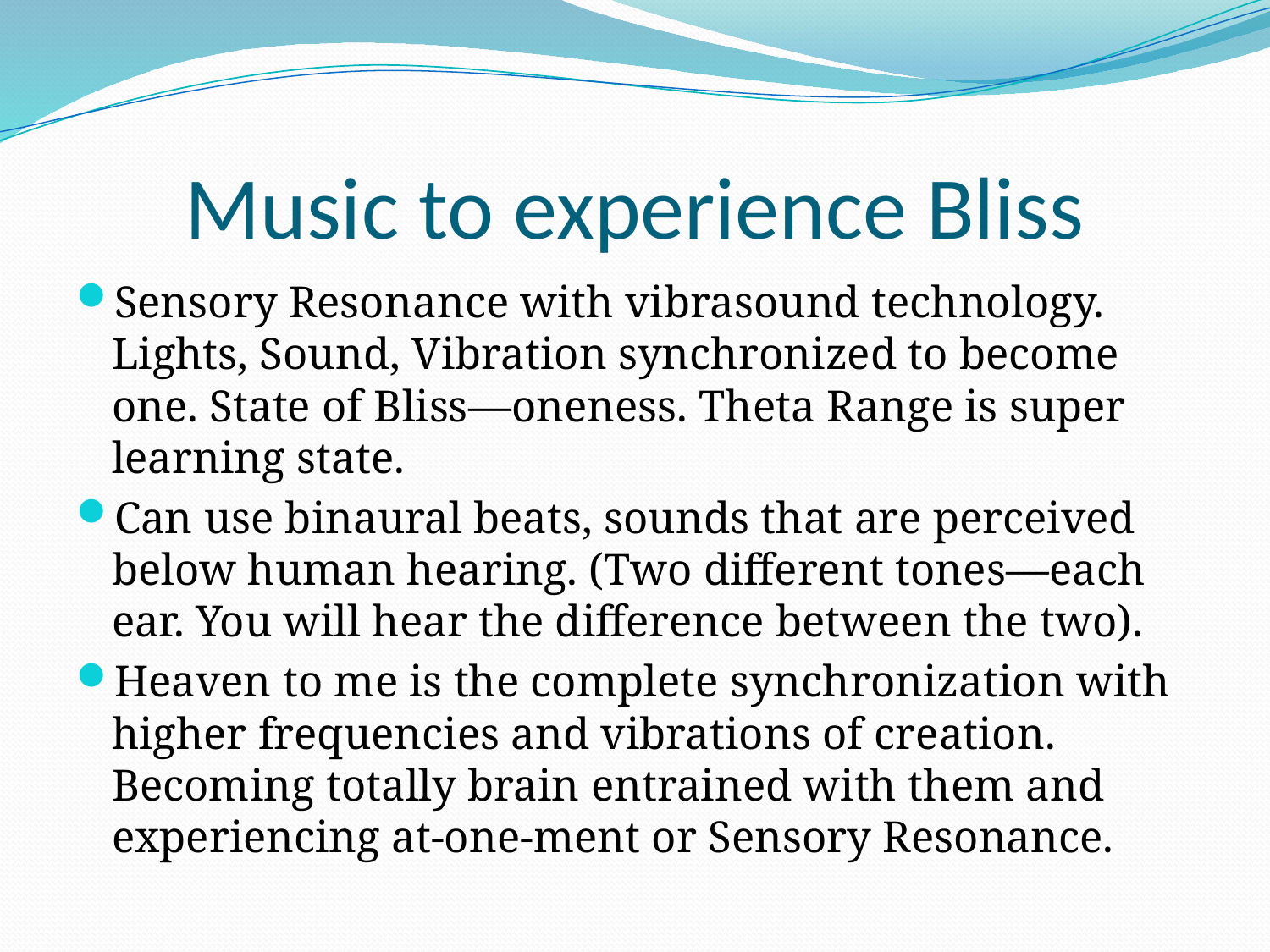

# Music to experience Bliss
Sensory Resonance with vibrasound technology. Lights, Sound, Vibration synchronized to become one. State of Bliss—oneness. Theta Range is super learning state.
Can use binaural beats, sounds that are perceived below human hearing. (Two different tones—each ear. You will hear the difference between the two).
Heaven to me is the complete synchronization with higher frequencies and vibrations of creation. Becoming totally brain entrained with them and experiencing at-one-ment or Sensory Resonance.